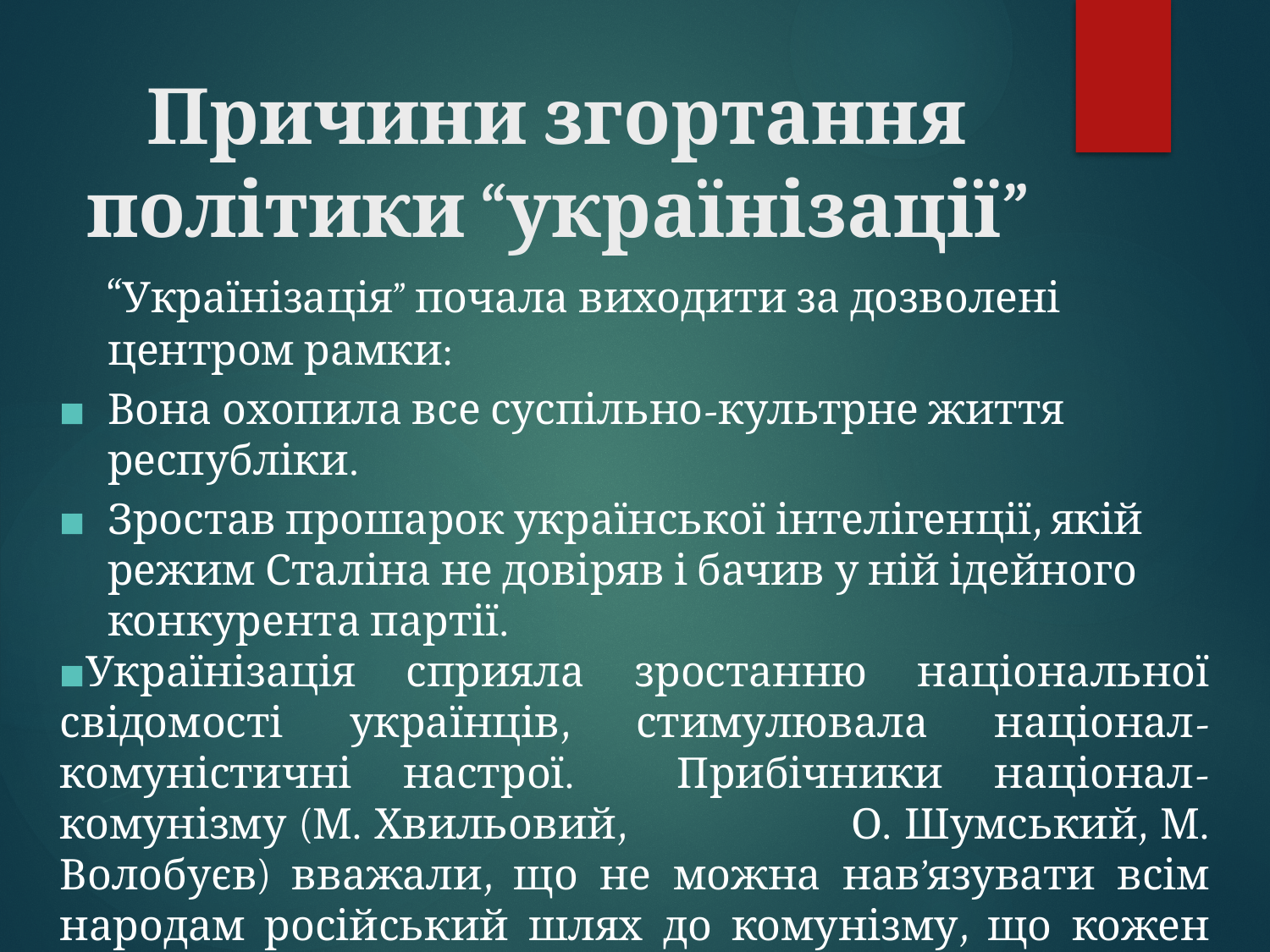

# Причини згортання політики “українізації”
	“Українізація” почала виходити за дозволені центром рамки:
Вона охопила все суспільно-культрне життя республіки.
Зростав прошарок української інтелігенції, якій режим Сталіна не довіряв і бачив у ній ідейного конкурента партії.
Українізація сприяла зростанню національної свідомості українців, стимулювала націонал-комуністичні настрої.  Прибічники націонал-комунізму (М. Хвильовий,                  О. Шумський, М. Волобуєв) вважали, що не можна нав’язувати всім народам російський шлях до комунізму, що кожен народ , у т.ч. український, повинен іти до комунізму власним шляхом, пристосовуючи його до специфічних національних умов.